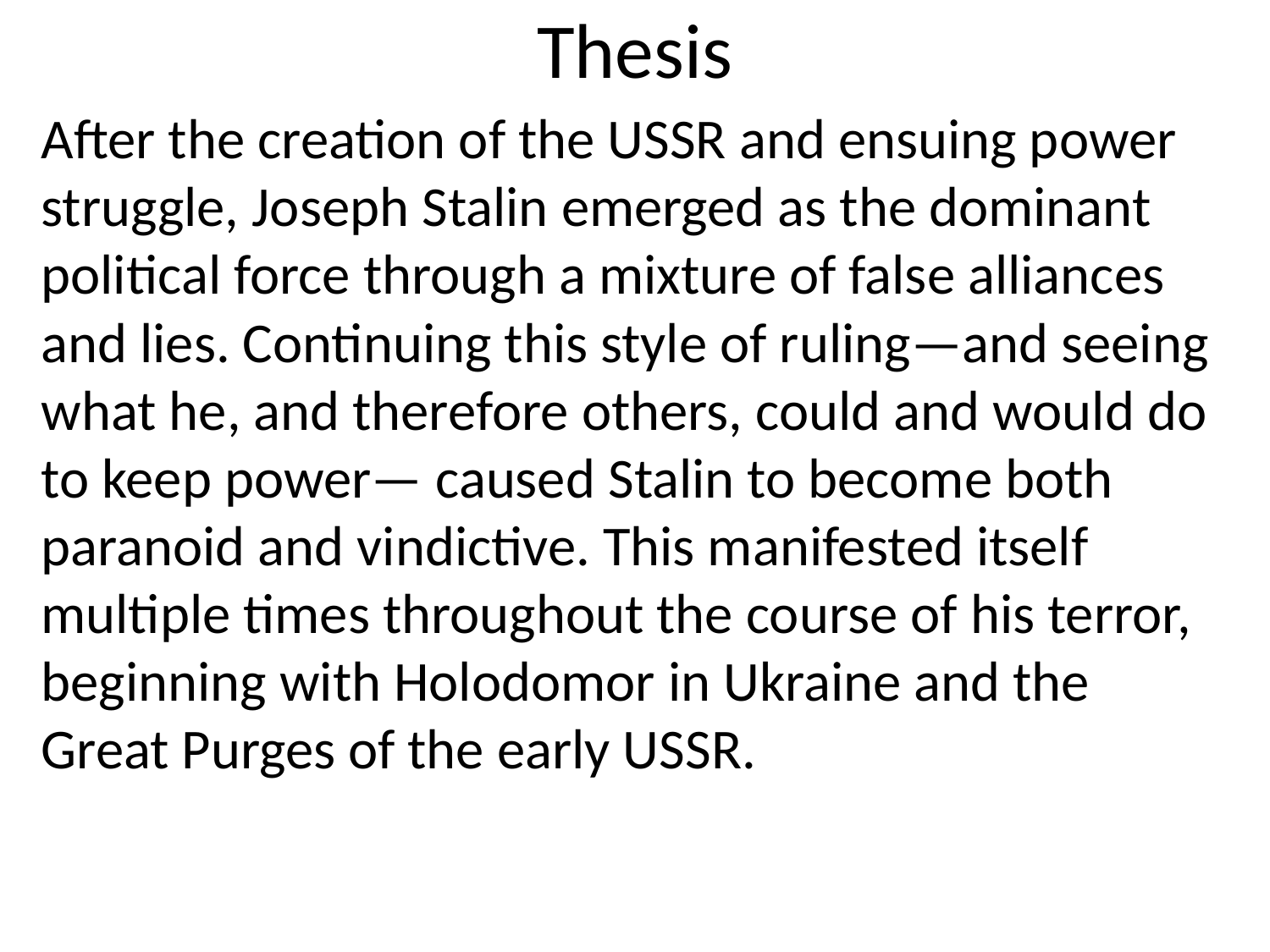

# Thesis
After the creation of the USSR and ensuing power struggle, Joseph Stalin emerged as the dominant political force through a mixture of false alliances and lies. Continuing this style of ruling—and seeing what he, and therefore others, could and would do to keep power— caused Stalin to become both paranoid and vindictive. This manifested itself multiple times throughout the course of his terror, beginning with Holodomor in Ukraine and the Great Purges of the early USSR.